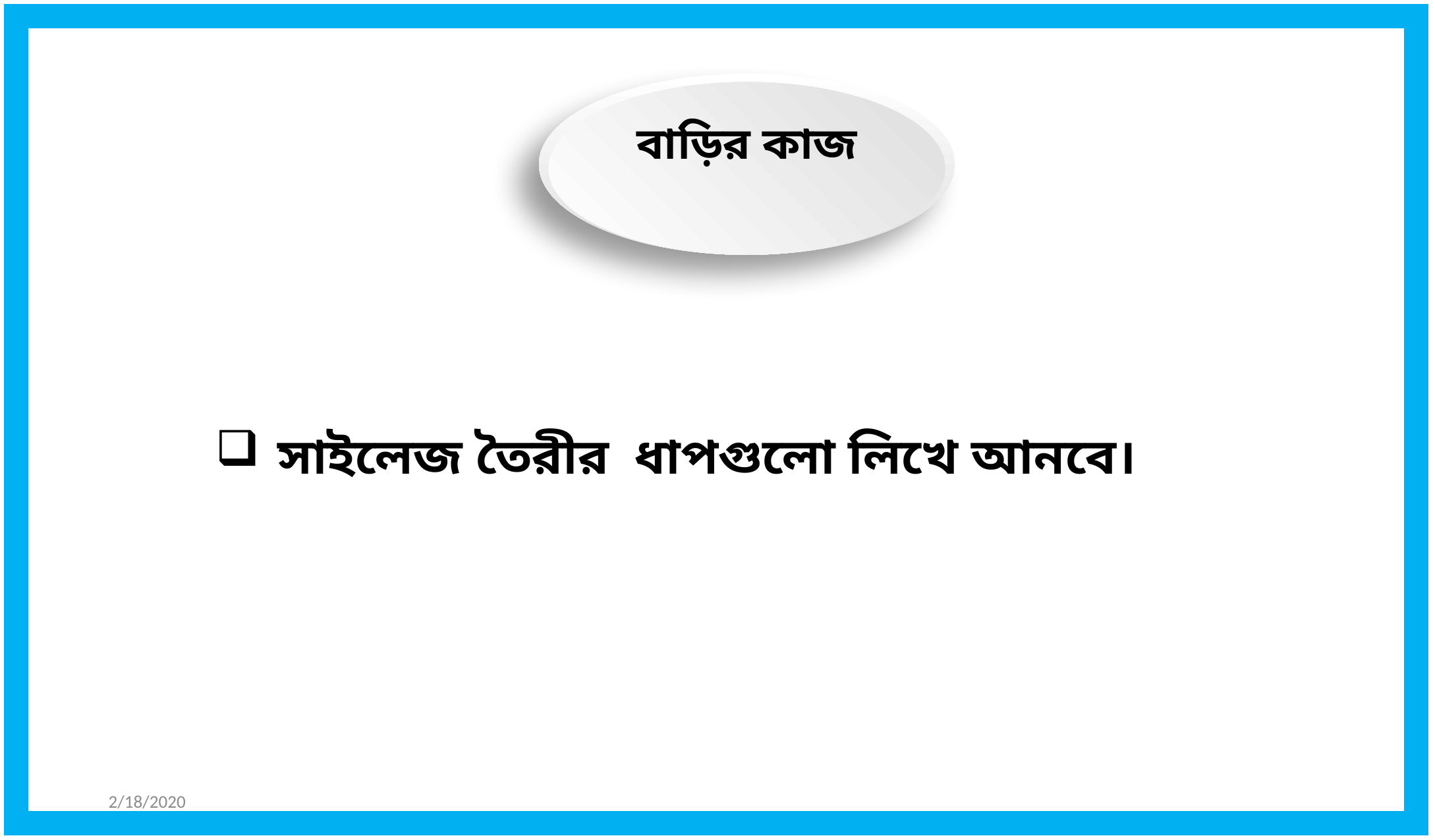

বাড়ির কাজ
সাইলেজ তৈরীর  ধাপগুলো লিখে আনবে।
2/18/2020